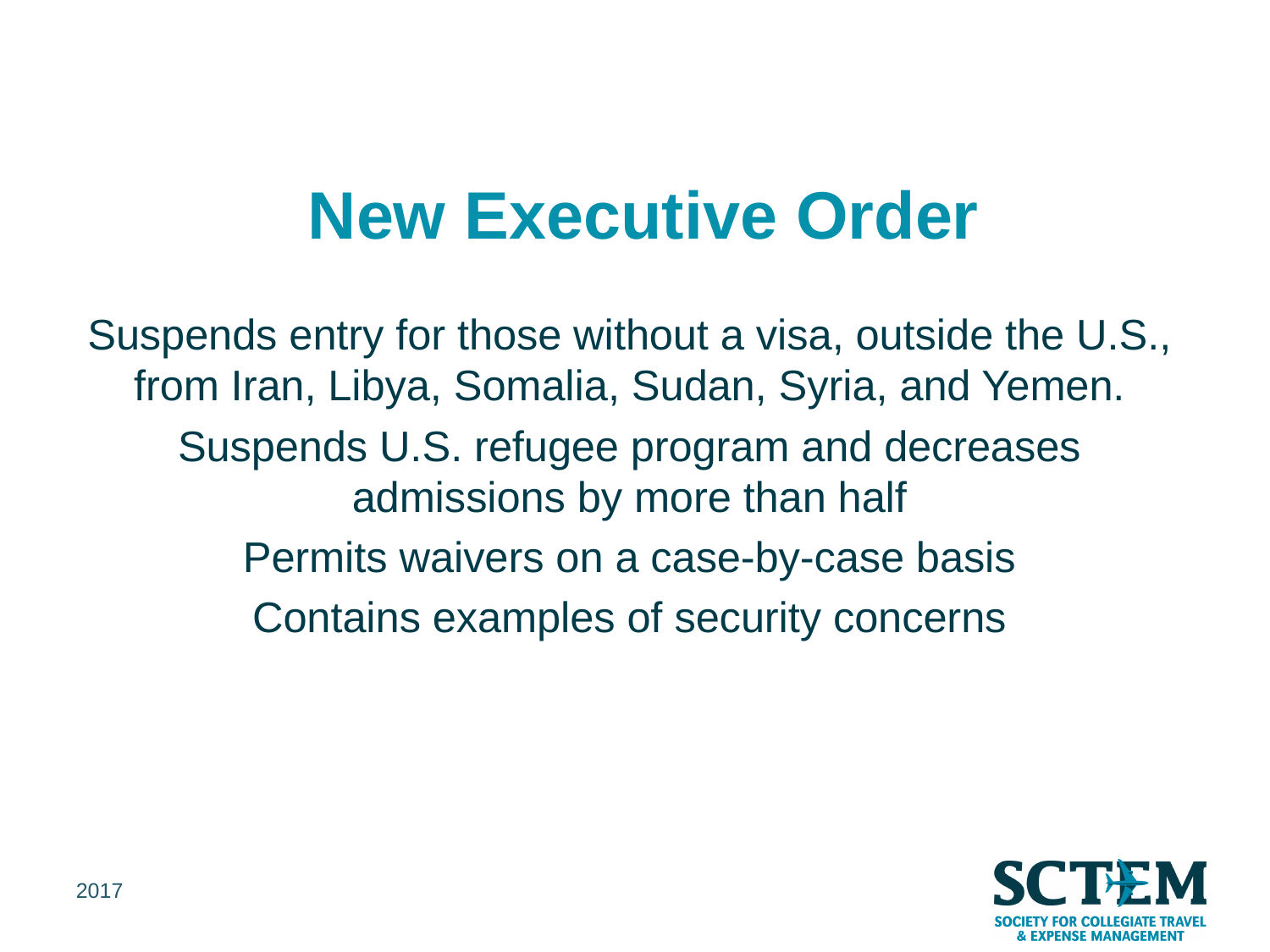

# New Executive Order
Suspends entry for those without a visa, outside the U.S., from Iran, Libya, Somalia, Sudan, Syria, and Yemen.
Suspends U.S. refugee program and decreases admissions by more than half
Permits waivers on a case-by-case basis
Contains examples of security concerns